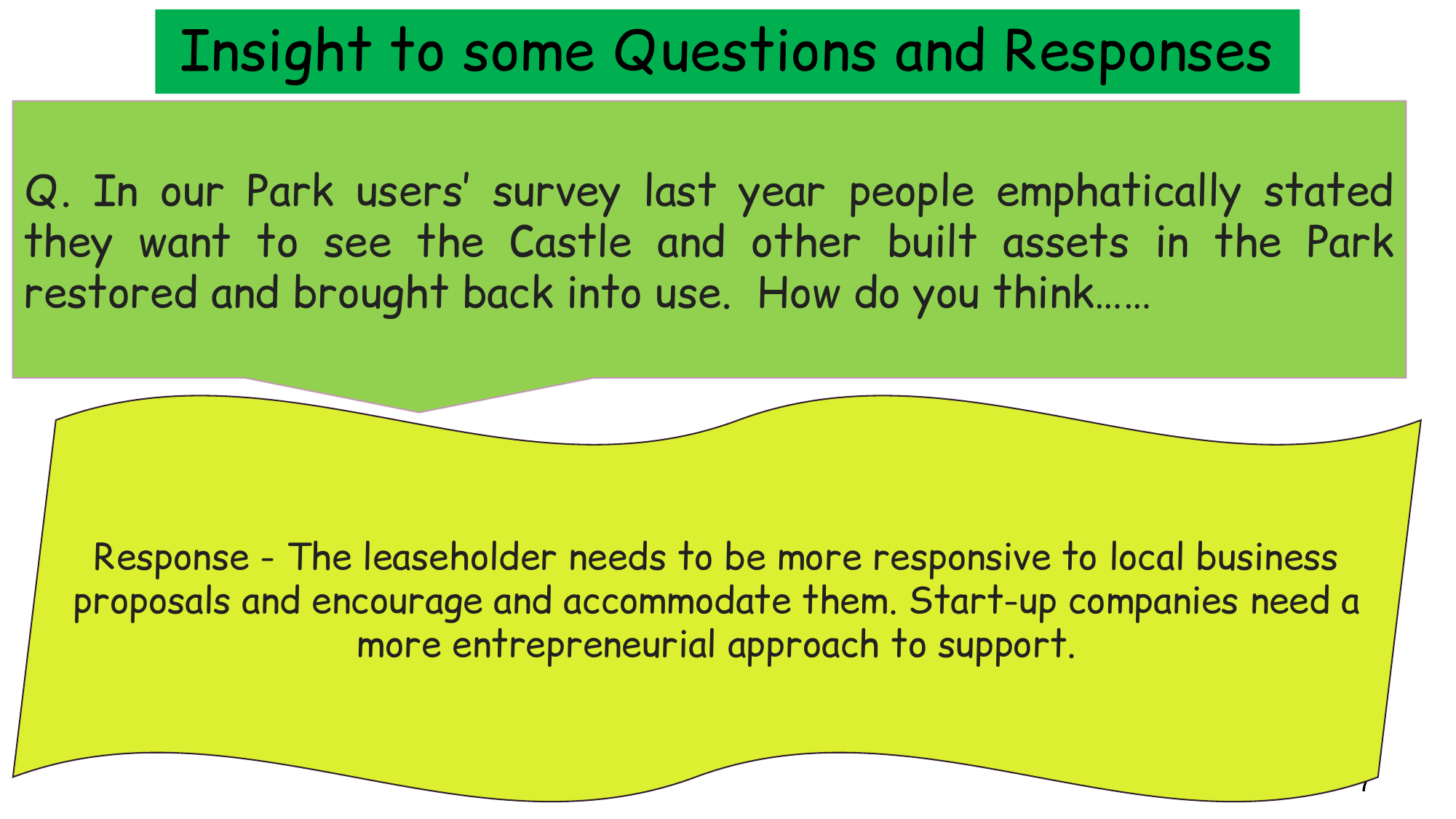

# Insight to some Questions and Responses
Q. In our Park users’ survey last year people emphatically stated they want to see the Castle and other built assets in the Park restored and brought back into use.  How do you think……
Response - The leaseholder needs to be more responsive to local business proposals and encourage and accommodate them. Start-up companies need a more entrepreneurial approach to support.
7